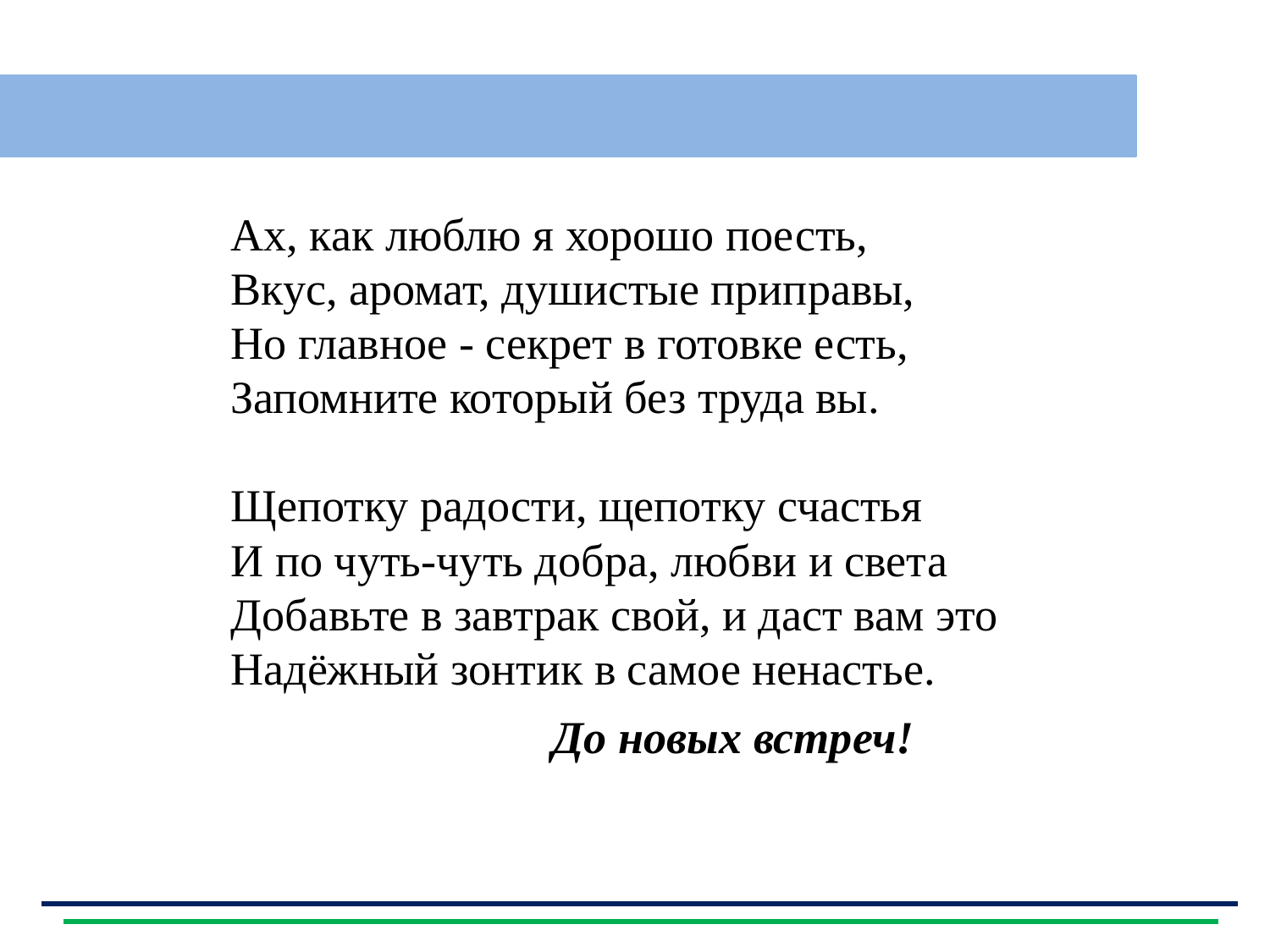

| Ах, как люблю я хорошо поесть, Вкус, аромат, душистые приправы, Но главное - секрет в готовке есть, Запомните который без труда вы. Щепотку радости, щепотку счастья И по чуть-чуть добра, любви и света Добавьте в завтрак свой, и даст вам это Надёжный зонтик в самое ненастье. До новых встреч! |
| --- |